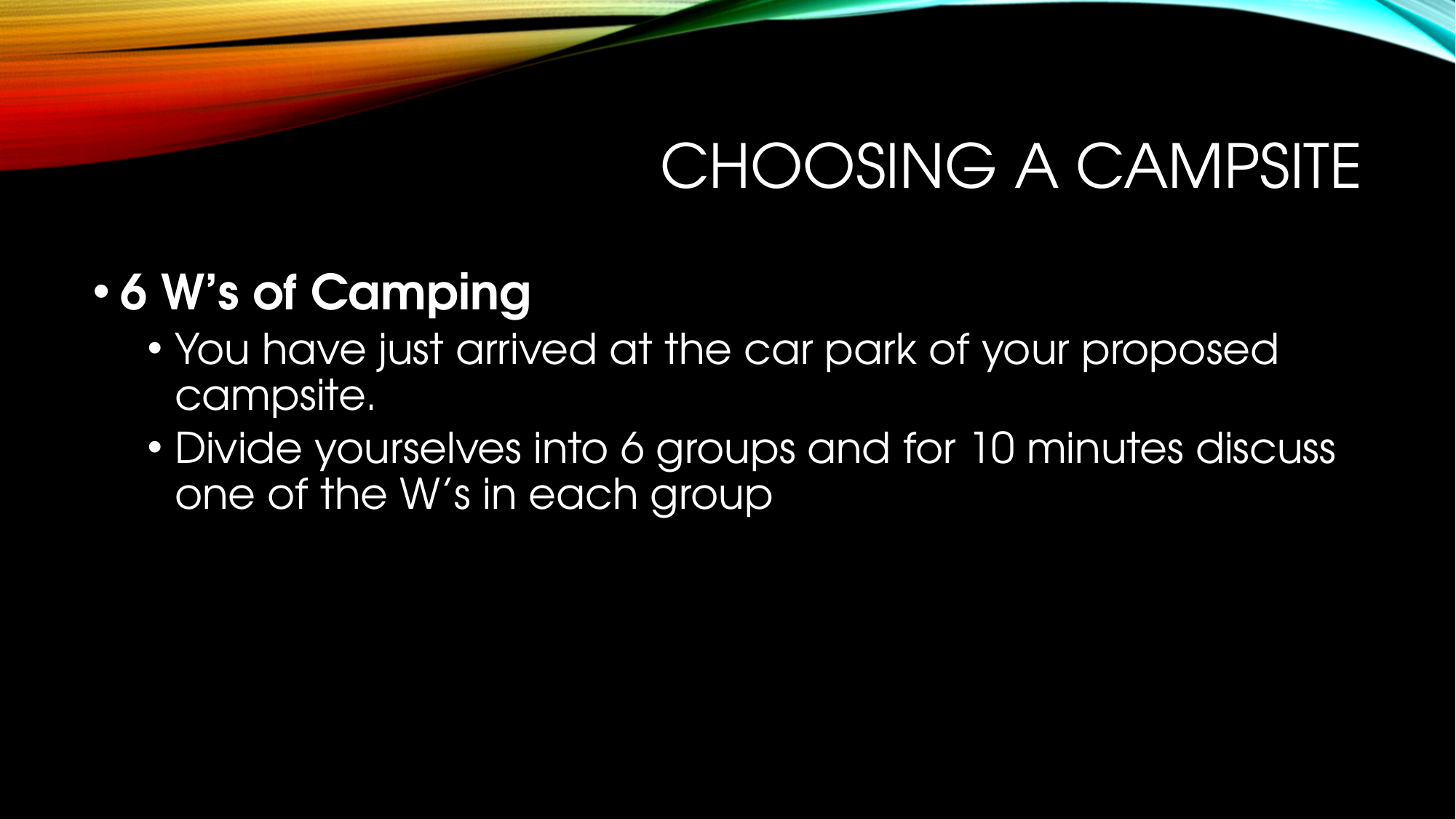

# Choosing a campsite
6 W’s of Camping
You have just arrived at the car park of your proposed campsite.
Divide yourselves into 6 groups and for 10 minutes discuss one of the W’s in each group